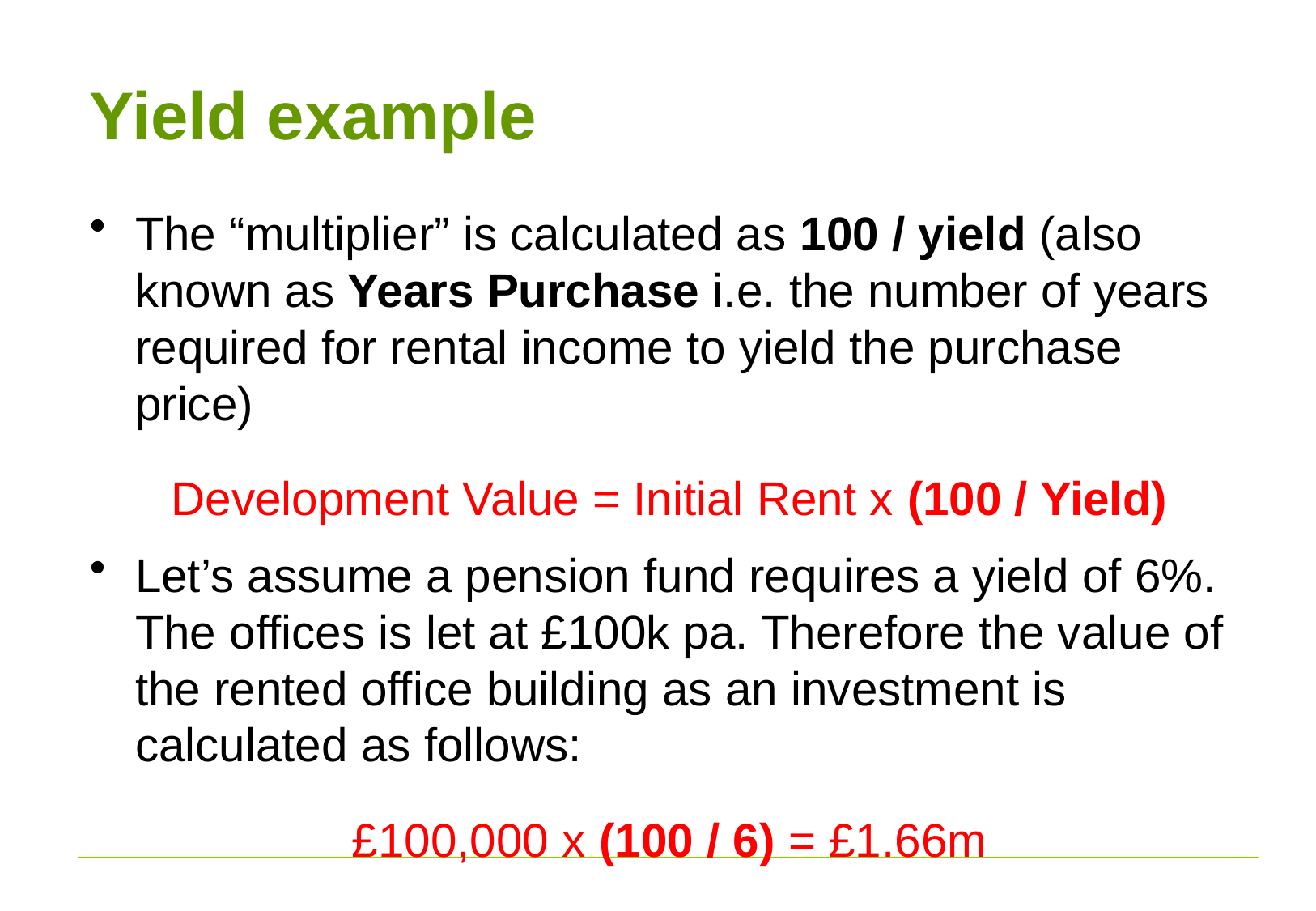

# Yield example
The “multiplier” is calculated as 100 / yield (also known as Years Purchase i.e. the number of years required for rental income to yield the purchase price)
Development Value = Initial Rent x (100 / Yield)
Let’s assume a pension fund requires a yield of 6%. The offices is let at £100k pa. Therefore the value of the rented office building as an investment is calculated as follows:
£100,000 x (100 / 6) = £1.66m